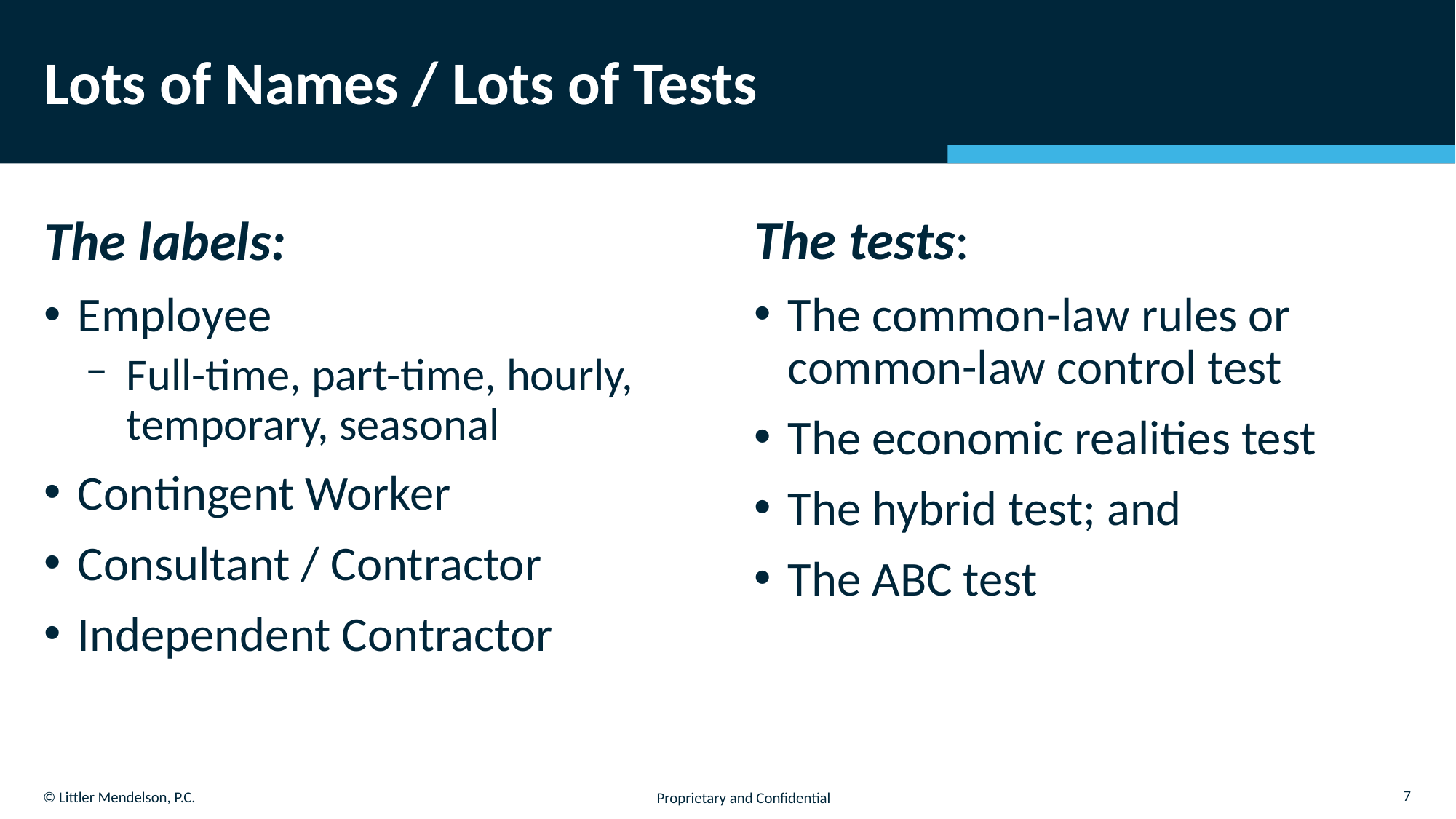

# Lots of Names / Lots of Tests
The tests:
The common-law rules or common-law control test
The economic realities test
The hybrid test; and
The ABC test

The labels:
Employee
Full-time, part-time, hourly, temporary, seasonal
Contingent Worker
Consultant / Contractor
Independent Contractor
7